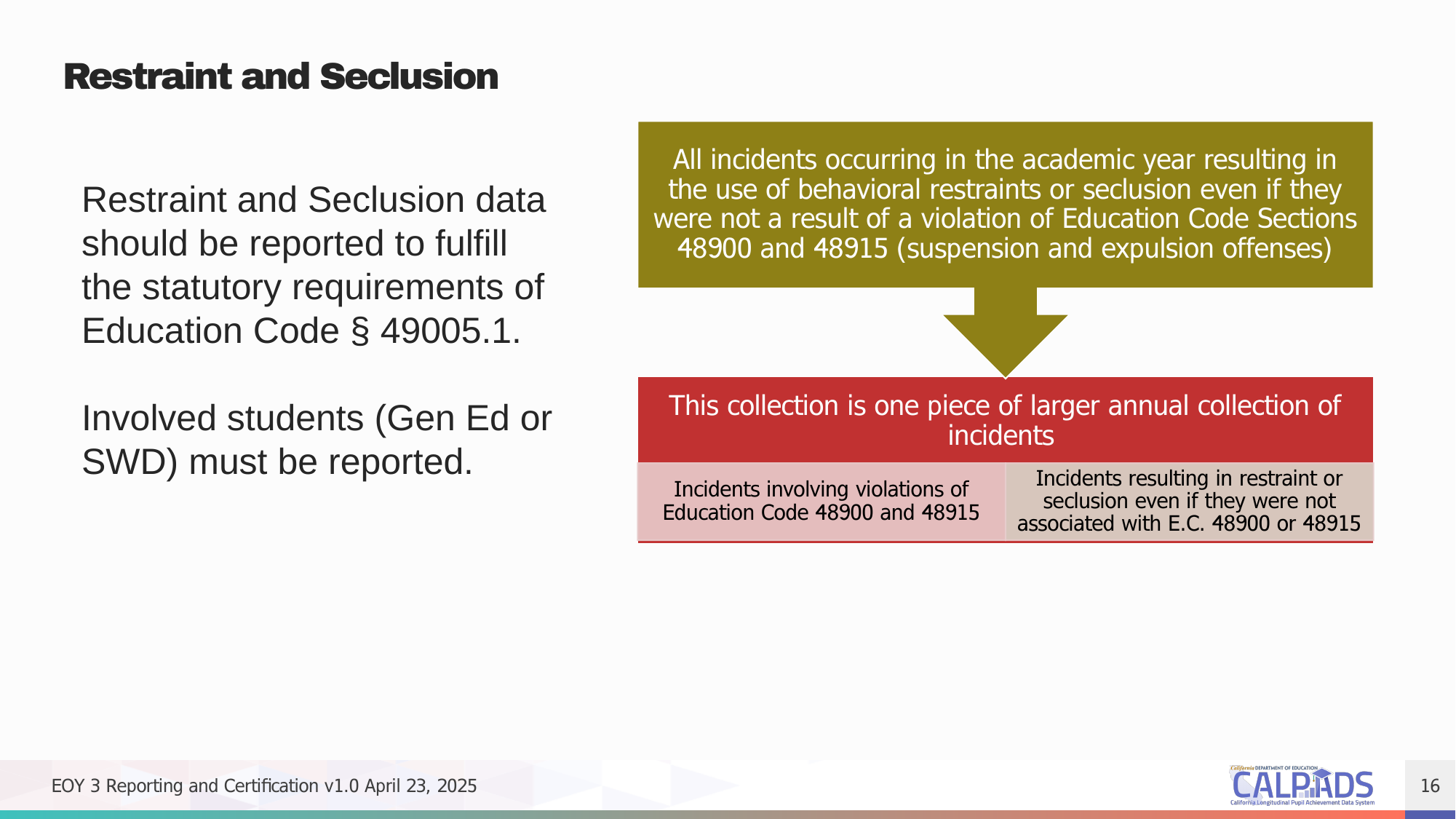

# Restraint and Seclusion
This collection is one piece of larger annual collection of incidents
Incidents involving violations of Education Code 48900 and 48915
Incidents resulting in restraint or seclusion even if they were not associated with E.C. 48900 or 48915
All incidents occurring in the academic year resulting in the use of behavioral restraints or seclusion even if they were not a result of a violation of Education Code Sections 48900 and 48915 (suspension and expulsion offenses)
Restraint and Seclusion data should be reported to fulfill the statutory requirements of Education Code § 49005.1.

Involved students (Gen Ed or SWD) must be reported.
EOY 3 Reporting and Certification v1.0 April 23, 2025
16